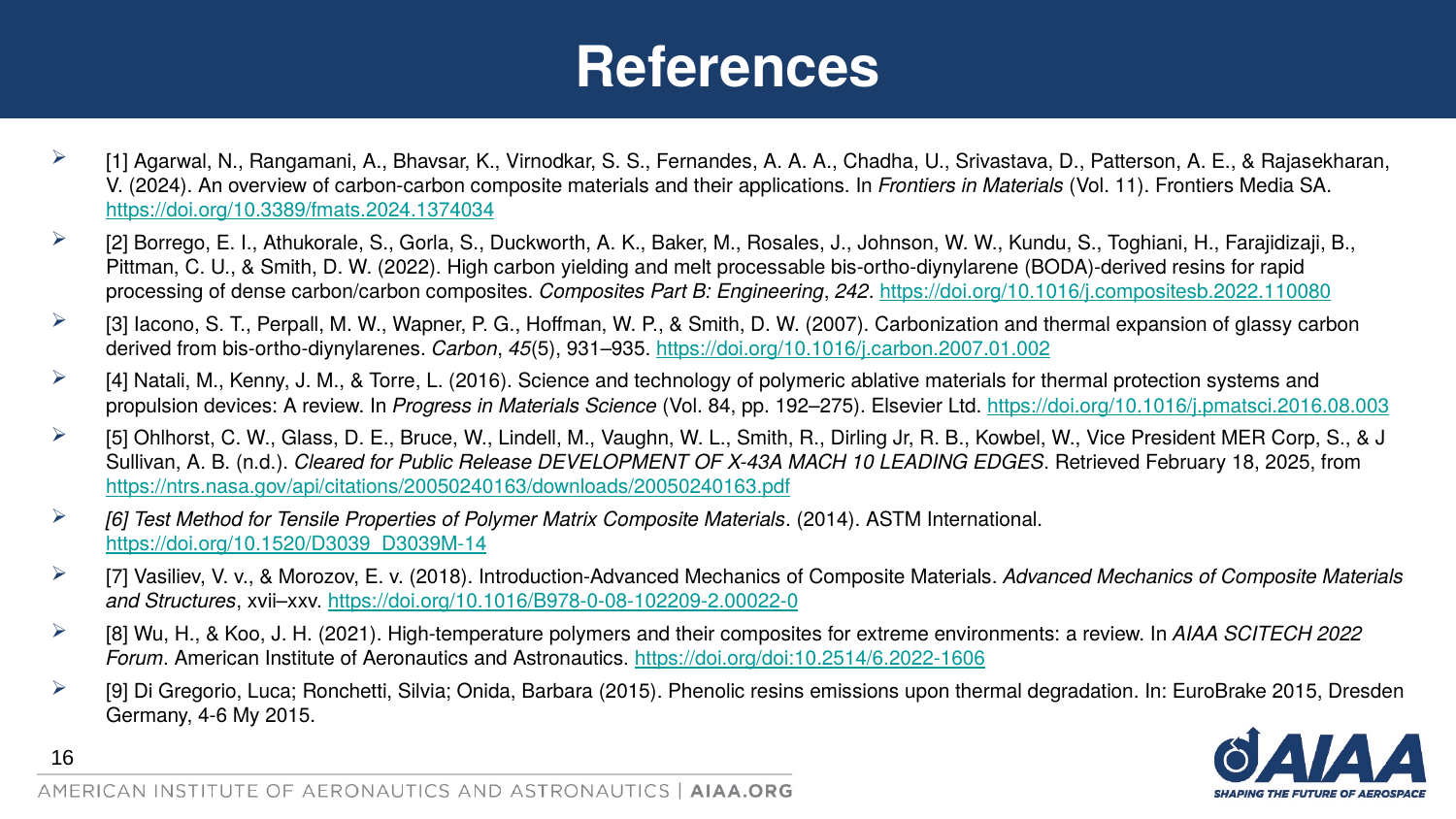

# References
[1] Agarwal, N., Rangamani, A., Bhavsar, K., Virnodkar, S. S., Fernandes, A. A. A., Chadha, U., Srivastava, D., Patterson, A. E., & Rajasekharan, V. (2024). An overview of carbon-carbon composite materials and their applications. In Frontiers in Materials (Vol. 11). Frontiers Media SA. https://doi.org/10.3389/fmats.2024.1374034
[2] Borrego, E. I., Athukorale, S., Gorla, S., Duckworth, A. K., Baker, M., Rosales, J., Johnson, W. W., Kundu, S., Toghiani, H., Farajidizaji, B., Pittman, C. U., & Smith, D. W. (2022). High carbon yielding and melt processable bis-ortho-diynylarene (BODA)-derived resins for rapid processing of dense carbon/carbon composites. Composites Part B: Engineering, 242. https://doi.org/10.1016/j.compositesb.2022.110080
[3] Iacono, S. T., Perpall, M. W., Wapner, P. G., Hoffman, W. P., & Smith, D. W. (2007). Carbonization and thermal expansion of glassy carbon derived from bis-ortho-diynylarenes. Carbon, 45(5), 931–935. https://doi.org/10.1016/j.carbon.2007.01.002
[4] Natali, M., Kenny, J. M., & Torre, L. (2016). Science and technology of polymeric ablative materials for thermal protection systems and propulsion devices: A review. In Progress in Materials Science (Vol. 84, pp. 192–275). Elsevier Ltd. https://doi.org/10.1016/j.pmatsci.2016.08.003
[5] Ohlhorst, C. W., Glass, D. E., Bruce, W., Lindell, M., Vaughn, W. L., Smith, R., Dirling Jr, R. B., Kowbel, W., Vice President MER Corp, S., & J Sullivan, A. B. (n.d.). Cleared for Public Release DEVELOPMENT OF X-43A MACH 10 LEADING EDGES. Retrieved February 18, 2025, from https://ntrs.nasa.gov/api/citations/20050240163/downloads/20050240163.pdf
[6] Test Method for Tensile Properties of Polymer Matrix Composite Materials. (2014). ASTM International. https://doi.org/10.1520/D3039_D3039M-14
[7] Vasiliev, V. v., & Morozov, E. v. (2018). Introduction-Advanced Mechanics of Composite Materials. Advanced Mechanics of Composite Materials and Structures, xvii–xxv. https://doi.org/10.1016/B978-0-08-102209-2.00022-0
[8] Wu, H., & Koo, J. H. (2021). High-temperature polymers and their composites for extreme environments: a review. In AIAA SCITECH 2022 Forum. American Institute of Aeronautics and Astronautics. https://doi.org/doi:10.2514/6.2022-1606
[9] Di Gregorio, Luca; Ronchetti, Silvia; Onida, Barbara (2015). Phenolic resins emissions upon thermal degradation. In: EuroBrake 2015, Dresden Germany, 4-6 My 2015.
16